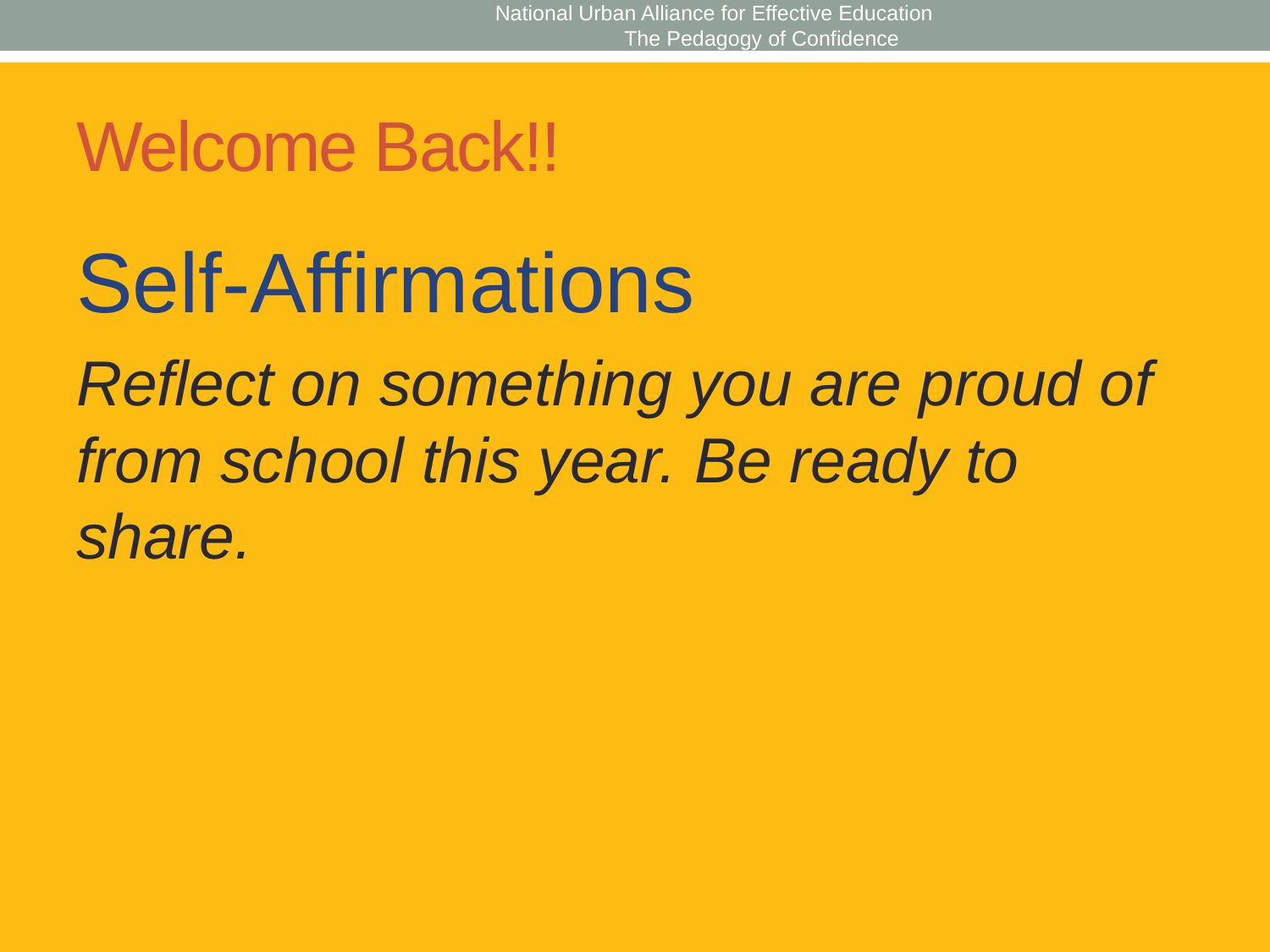

National Urban Alliance for Effective Education                 The Pedagogy of Confidence
# Welcome Back!!
Self-Affirmations
Reflect on something you are proud of from school this year. Be ready to share.